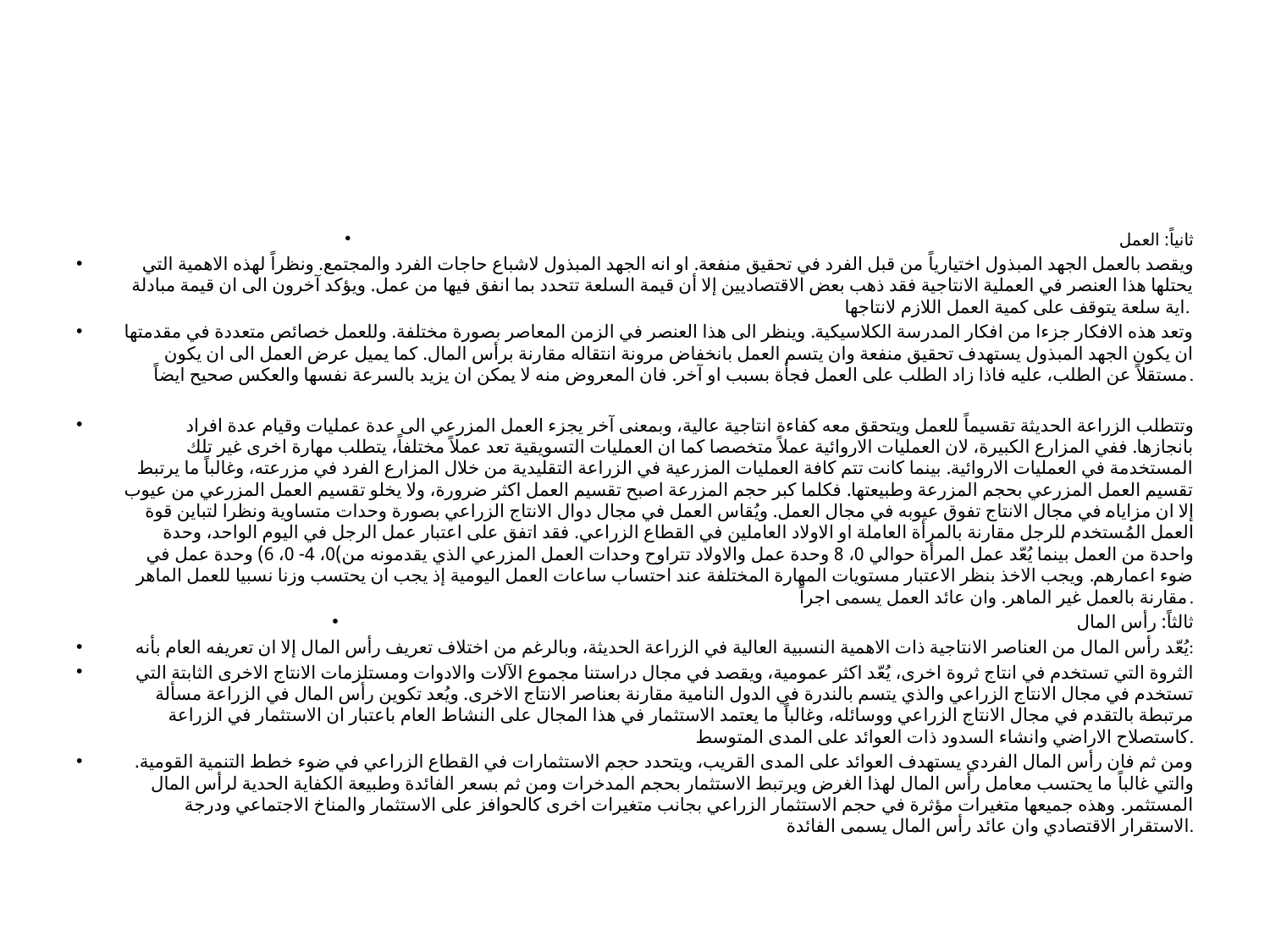

#
ثانياً: العمل
 ويقصد بالعمل الجهد المبذول اختيارياً من قبل الفرد في تحقيق منفعة. او انه الجهد المبذول لاشباع حاجات الفرد والمجتمع. ونظراً لهذه الاهمية التي يحتلها هذا العنصر في العملية الانتاجية فقد ذهب بعض الاقتصاديين إلا أن قيمة السلعة تتحدد بما انفق فيها من عمل. ويؤكد آخرون الى ان قيمة مبادلة اية سلعة يتوقف على كمية العمل اللازم لانتاجها.
وتعد هذه الافكار جزءا من افكار المدرسة الكلاسيكية. وينظر الى هذا العنصر في الزمن المعاصر بصورة مختلفة. وللعمل خصائص متعددة في مقدمتها ان يكون الجهد المبذول يستهدف تحقيق منفعة وان يتسم العمل بانخفاض مرونة انتقاله مقارنة برأس المال. كما يميل عرض العمل الى ان يكون مستقلاً عن الطلب، عليه فاذا زاد الطلب على العمل فجأة بسبب او آخر. فان المعروض منه لا يمكن ان يزيد بالسرعة نفسها والعكس صحيح ايضاً.

 وتتطلب الزراعة الحديثة تقسيماً للعمل ويتحقق معه كفاءة انتاجية عالية، وبمعنى آخر يجزء العمل المزرعي الى عدة عمليات وقيام عدة افراد بانجازها. ففي المزارع الكبيرة، لان العمليات الاروائية عملاً متخصصا كما ان العمليات التسويقية تعد عملاً مختلفاً، يتطلب مهارة اخرى غير تلك المستخدمة في العمليات الاروائية. بينما كانت تتم كافة العمليات المزرعية في الزراعة التقليدية من خلال المزارع الفرد في مزرعته، وغالباً ما يرتبط تقسيم العمل المزرعي بحجم المزرعة وطبيعتها. فكلما كبر حجم المزرعة اصبح تقسيم العمل اكثر ضرورة، ولا يخلو تقسيم العمل المزرعي من عيوب إلا ان مزاياه في مجال الانتاج تفوق عيوبه في مجال العمل. ويُقاس العمل في مجال دوال الانتاج الزراعي بصورة وحدات متساوية ونظرا لتباين قوة العمل المُستخدم للرجل مقارنة بالمرأة العاملة او الاولاد العاملين في القطاع الزراعي. فقد اتفق على اعتبار عمل الرجل في اليوم الواحد، وحدة واحدة من العمل بينما يُعّد عمل المرأة حوالي 0، 8 وحدة عمل والاولاد تتراوح وحدات العمل المزرعي الذي يقدمونه من)0، 4- 0، 6) وحدة عمل في ضوء اعمارهم. ويجب الاخذ بنظر الاعتبار مستويات المهارة المختلفة عند احتساب ساعات العمل اليومية إذ يجب ان يحتسب وزنا نسبيا للعمل الماهر مقارنة بالعمل غير الماهر. وان عائد العمل يسمى اجراً.
ثالثاً: رأس المال
 يُعّد رأس المال من العناصر الانتاجية ذات الاهمية النسبية العالية في الزراعة الحديثة، وبالرغم من اختلاف تعريف رأس المال إلا ان تعريفه العام بأنه:
الثروة التي تستخدم في انتاج ثروة اخرى، يُعّد اكثر عمومية، ويقصد في مجال دراستنا مجموع الآلات والادوات ومستلزمات الانتاج الاخرى الثابتة التي تستخدم في مجال الانتاج الزراعي والذي يتسم بالندرة في الدول النامية مقارنة بعناصر الانتاج الاخرى. ويُعد تكوين رأس المال في الزراعة مسألة مرتبطة بالتقدم في مجال الانتاج الزراعي ووسائله، وغالباً ما يعتمد الاستثمار في هذا المجال على النشاط العام باعتبار ان الاستثمار في الزراعة كاستصلاح الاراضي وانشاء السدود ذات العوائد على المدى المتوسط.
ومن ثم فان رأس المال الفردي يستهدف العوائد على المدى القريب، ويتحدد حجم الاستثمارات في القطاع الزراعي في ضوء خطط التنمية القومية. والتي غالباً ما يحتسب معامل رأس المال لهذا الغرض ويرتبط الاستثمار بحجم المدخرات ومن ثم بسعر الفائدة وطبيعة الكفاية الحدية لرأس المال المستثمر. وهذه جميعها متغيرات مؤثرة في حجم الاستثمار الزراعي بجانب متغيرات اخرى كالحوافز على الاستثمار والمناخ الاجتماعي ودرجة الاستقرار الاقتصادي وان عائد رأس المال يسمى الفائدة.